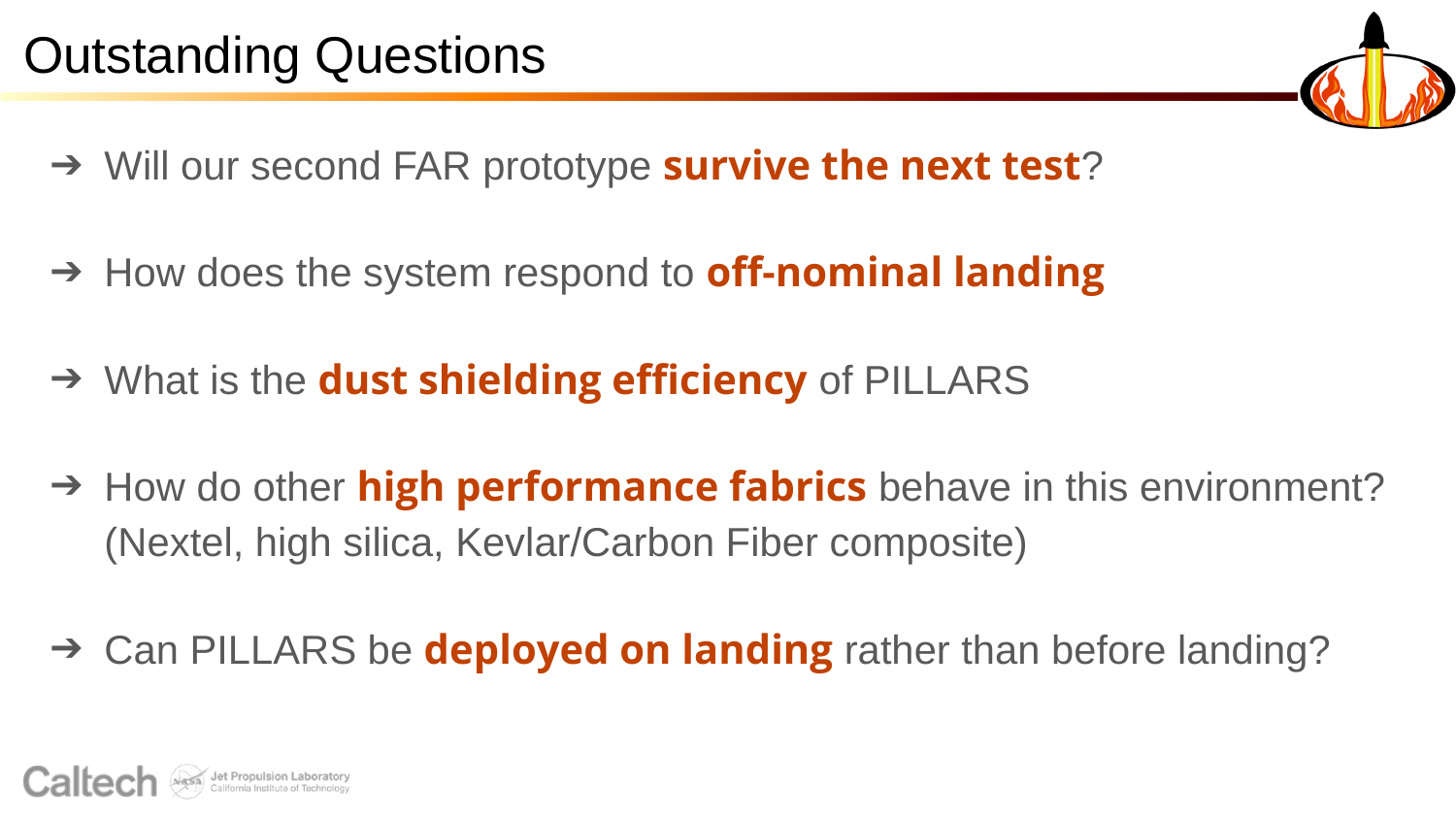

# Outstanding Questions
Will our second FAR prototype survive the next test?

How does the system respond to off-nominal landing

What is the dust shielding efficiency of PILLARS

How do other high performance fabrics behave in this environment? (Nextel, high silica, Kevlar/Carbon Fiber composite)

Can PILLARS be deployed on landing rather than before landing?
52